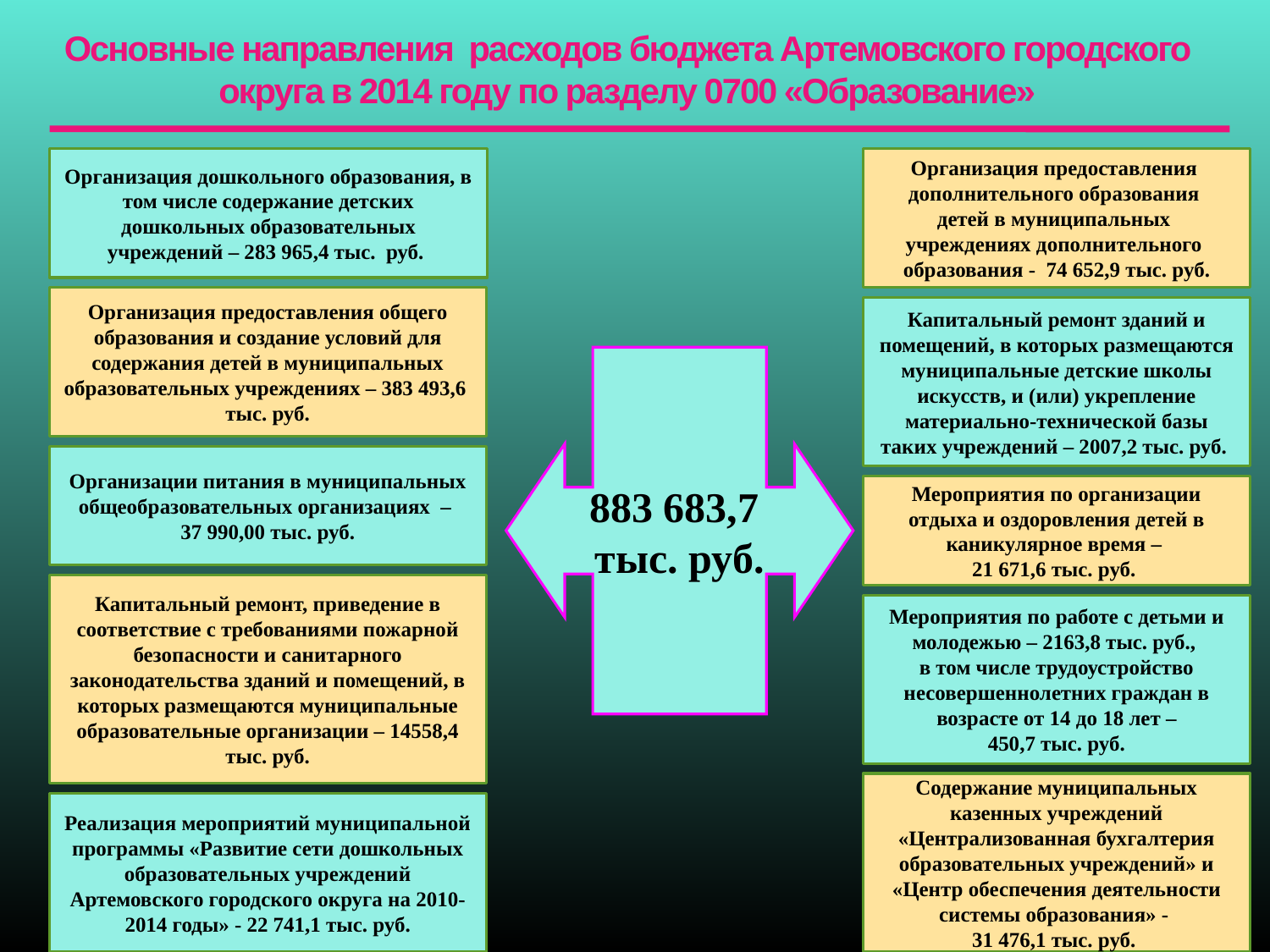

# Основные направления  расходов бюджета Артемовского городского округа в 2014 году по разделу 0700 «Образование»

Организация дошкольного образования, в том числе содержание детских дошкольных образовательных учреждений – 283 965,4 тыс.  руб.
Организация предоставления
дополнительного образования
детей в муниципальных
учреждениях дополнительного
образования -  74 652,9 тыс. руб.
Организация предоставления общего образования и создание условий для содержания детей в муниципальных образовательных учреждениях – 383 493,6
тыс. руб.
Капитальный ремонт зданий и помещений, в которых размещаются муниципальные детские школы искусств, и (или) укрепление материально-технической базы таких учреждений – 2007,2 тыс. руб.
883 683,7
тыс. руб.
Организации питания в муниципальных общеобразовательных организациях  –
37 990,00 тыс. руб.
Мероприятия по организации отдыха и оздоровления детей в каникулярное время –
21 671,6 тыс. руб.
Капитальный ремонт, приведение в соответствие с требованиями пожарной безопасности и санитарного законодательства зданий и помещений, в которых размещаются муниципальные образовательные организации – 14558,4 тыс. руб.
Мероприятия по работе с детьми и молодежью – 2163,8 тыс. руб.,
в том числе трудоустройство несовершеннолетних граждан в возрасте от 14 до 18 лет –
450,7 тыс. руб.
Содержание муниципальных казенных учреждений «Централизованная бухгалтерия образовательных учреждений» и «Центр обеспечения деятельности системы образования» -
31 476,1 тыс. руб.
Реализация мероприятий муниципальной программы «Развитие сети дошкольных образовательных учреждений Артемовского городского округа на 2010-2014 годы» - 22 741,1 тыс. руб.